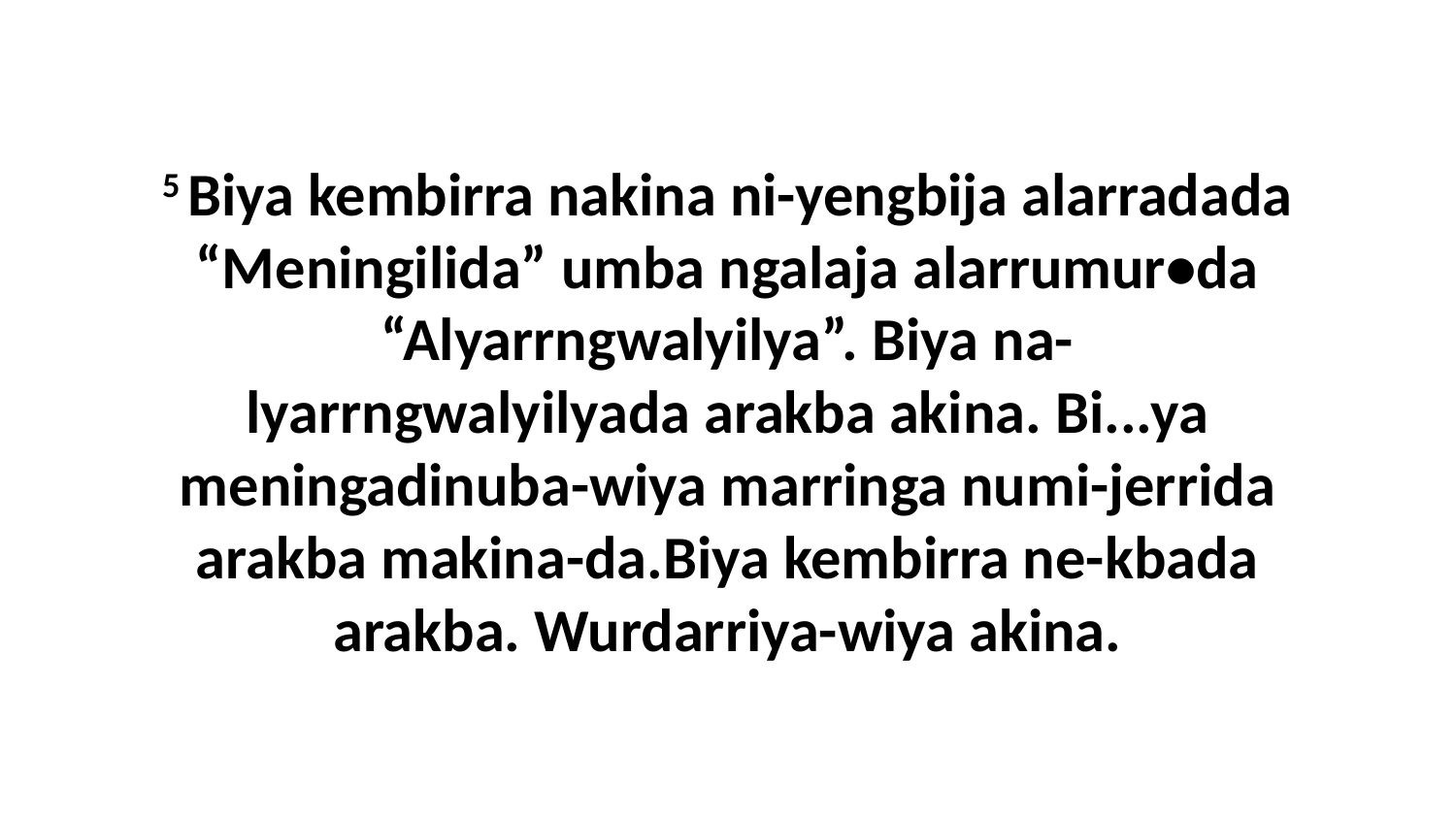

5 Biya kembirra nakina ni-yengbija alarradada “Meningilida” umba ngalaja alarrumur•da “Alyarrngwalyilya”. Biya na-lyarrngwalyilyada arakba akina. Bi...ya meningadinuba-wiya marringa numi-jerrida arakba makina-da.Biya kembirra ne-kbada arakba. Wurdarriya-wiya akina.